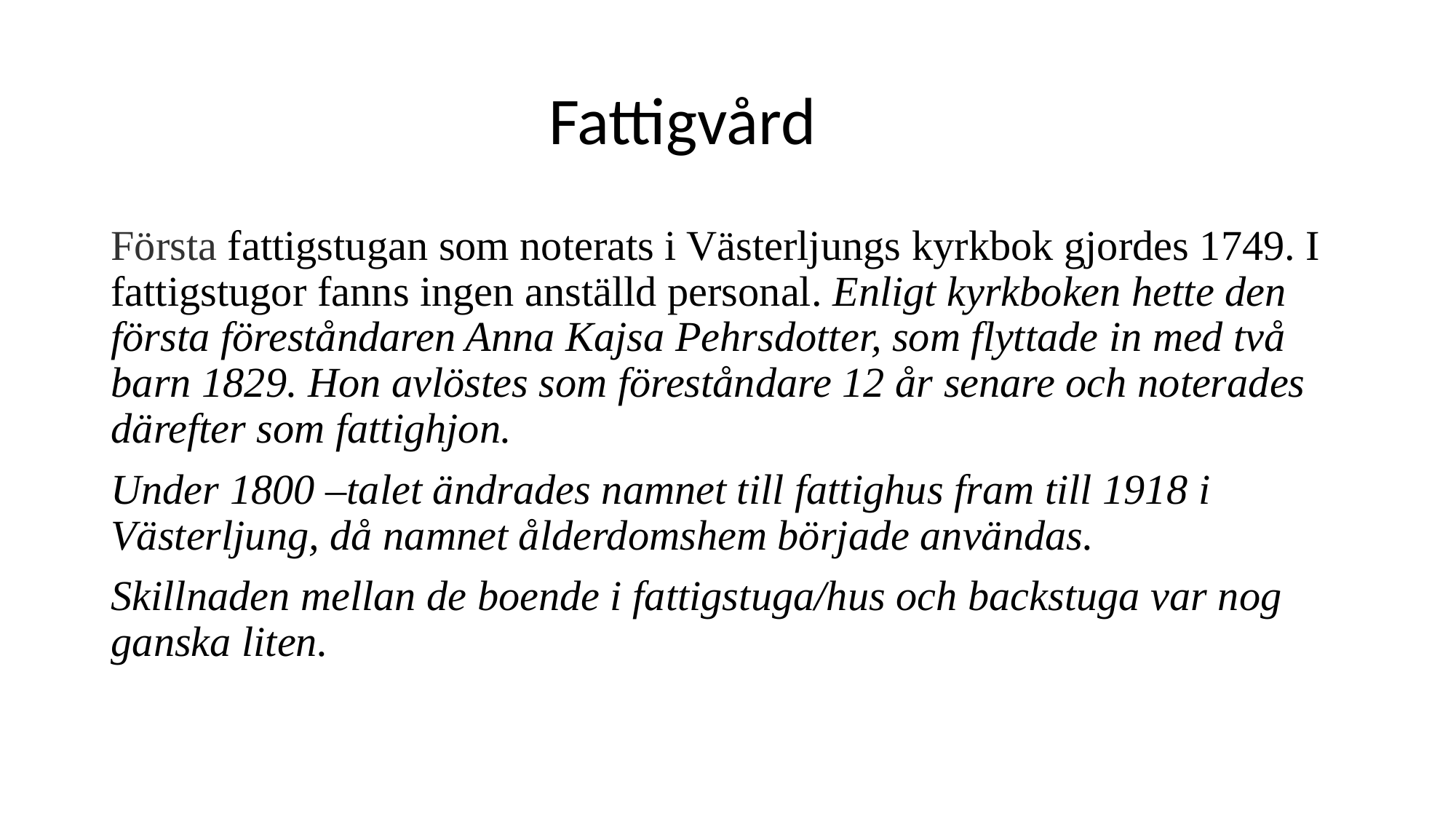

# Fattigvård
Första fattigstugan som noterats i Västerljungs kyrkbok gjordes 1749. I fattigstugor fanns ingen anställd personal. Enligt kyrkboken hette den första föreståndaren Anna Kajsa Pehrsdotter, som flyttade in med två barn 1829. Hon avlöstes som föreståndare 12 år senare och noterades därefter som fattighjon.
Under 1800 –talet ändrades namnet till fattighus fram till 1918 i Västerljung, då namnet ålderdomshem började användas.
Skillnaden mellan de boende i fattigstuga/hus och backstuga var nog ganska liten.